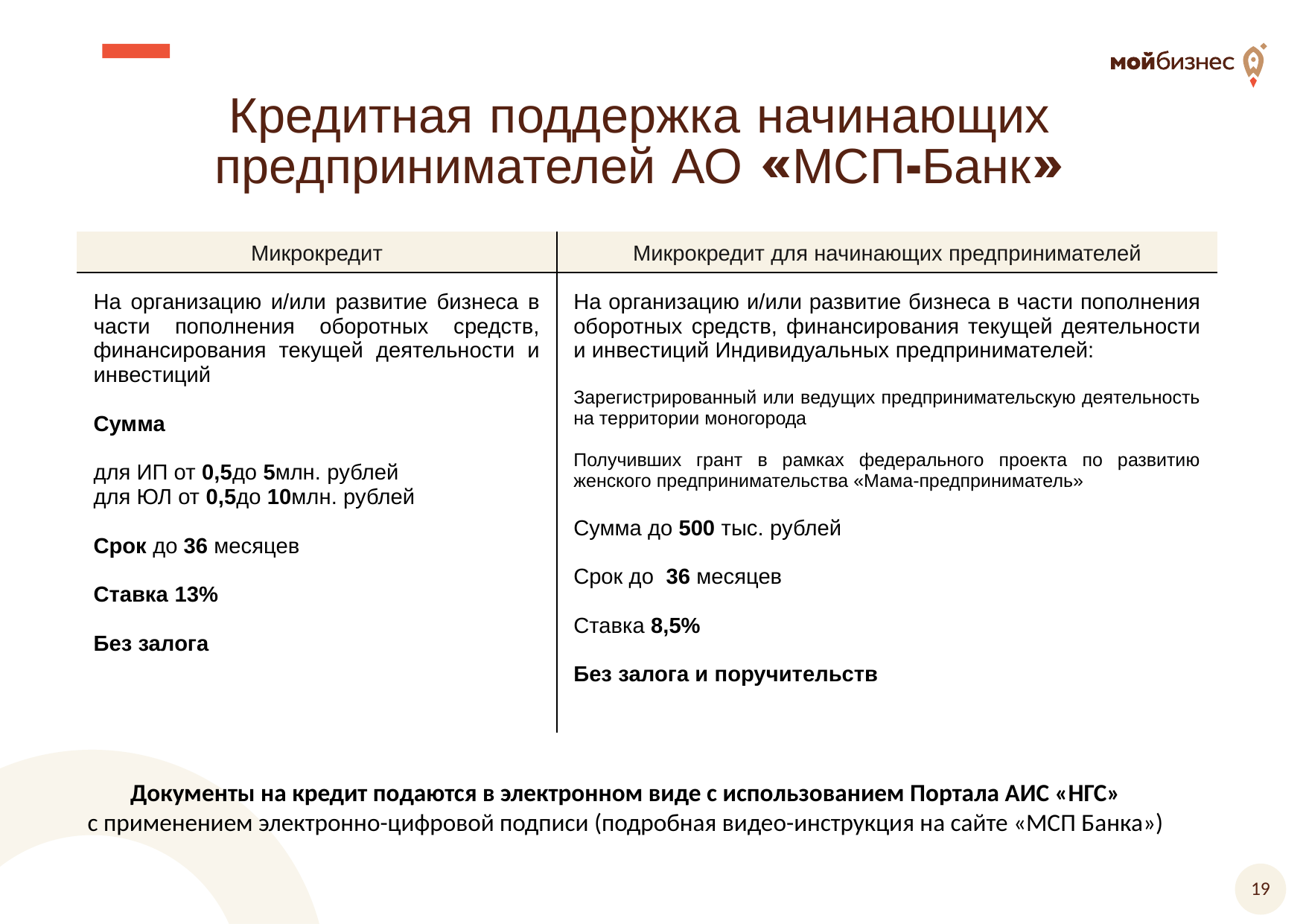

Кредитная поддержка начинающих предпринимателей АО «МСП-Банк»
АО «»
| Микрокредит | Микрокредит для начинающих предпринимателей |
| --- | --- |
| На организацию и/или развитие бизнеса в части пополнения оборотных средств, финансирования текущей деятельности и инвестиций Сумма для ИП от 0,5до 5млн. рублей для ЮЛ от 0,5до 10млн. рублей Срок до 36 месяцев Ставка 13% Без залога | На организацию и/или развитие бизнеса в части пополнения оборотных средств, финансирования текущей деятельности и инвестиций Индивидуальных предпринимателей: Зарегистрированный или ведущих предпринимательскую деятельность на территории моногорода Получивших грант в рамках федерального проекта по развитию женского предпринимательства «Мама-предприниматель» Сумма до 500 тыс. рублей Срок до 36 месяцев Ставка 8,5% Без залога и поручительств |
Документы на кредит подаются в электронном виде с использованием Портала АИС «НГС»
с применением электронно-цифровой подписи (подробная видео-инструкция на сайте «МСП Банка»)